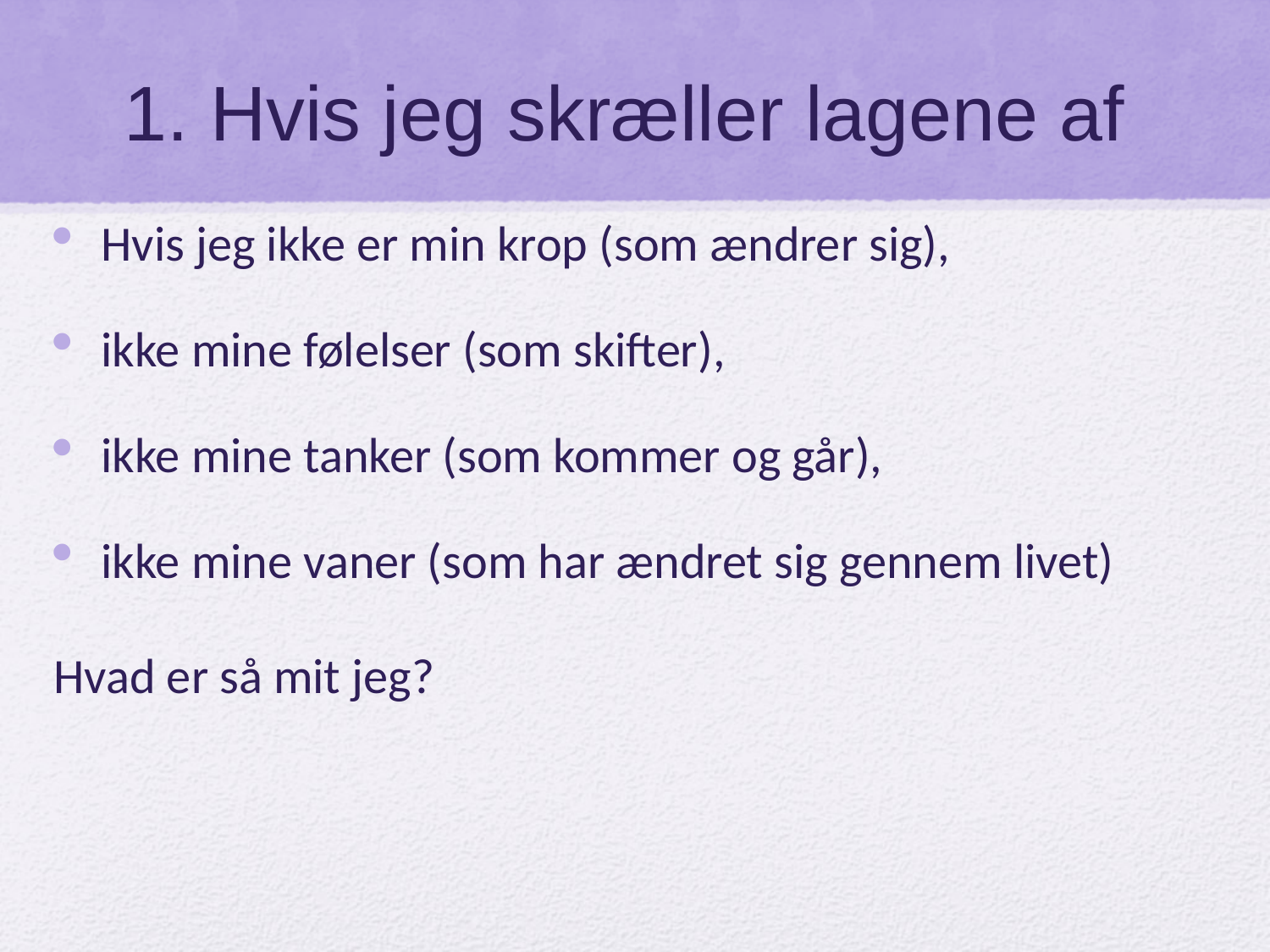

# 1. Hvis jeg skræller lagene af
Hvis jeg ikke er min krop (som ændrer sig),
ikke mine følelser (som skifter),
ikke mine tanker (som kommer og går),
ikke mine vaner (som har ændret sig gennem livet)
Hvad er så mit jeg?